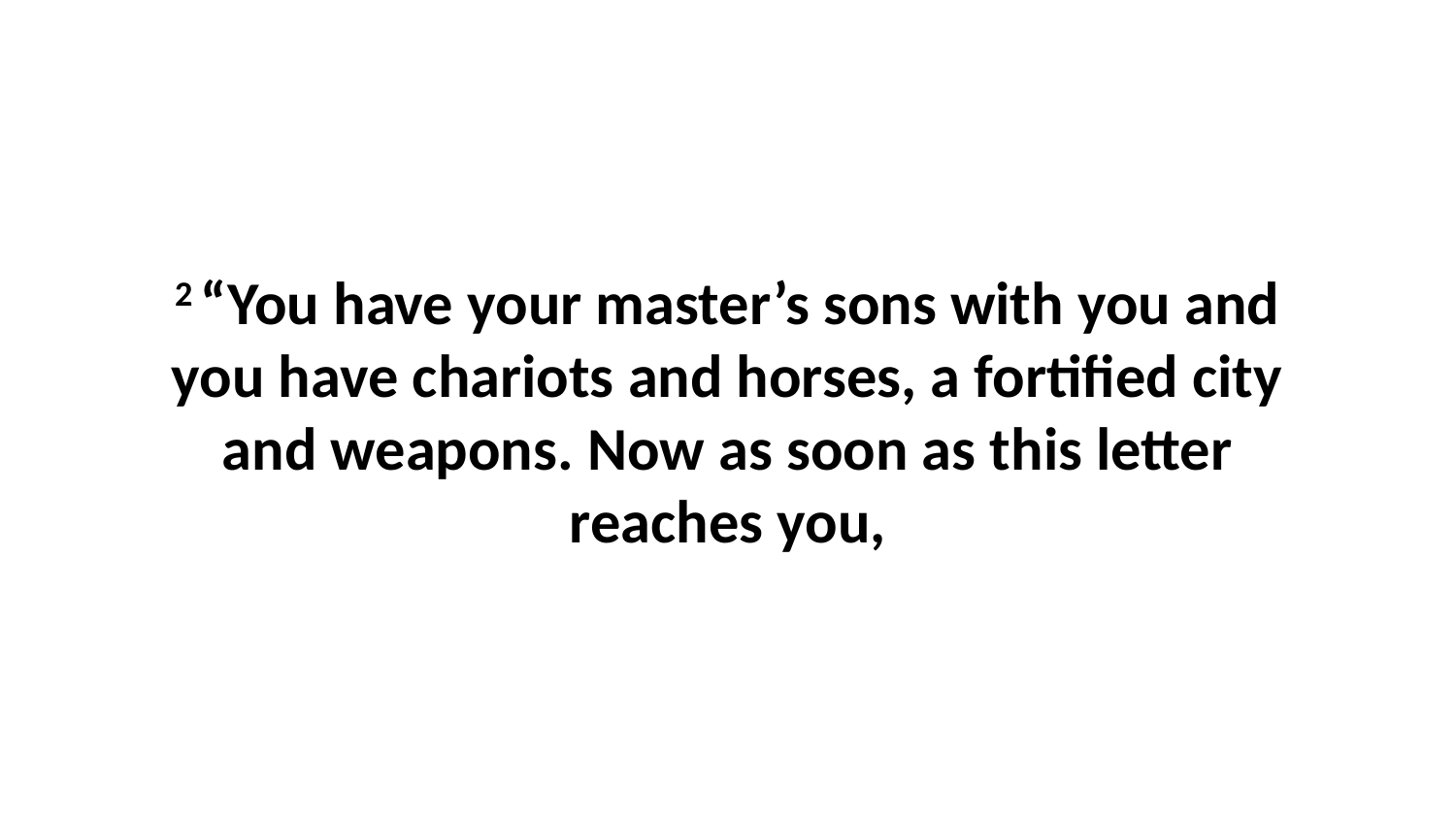

2 “You have your master’s sons with you and you have chariots and horses, a fortified city and weapons. Now as soon as this letter reaches you,